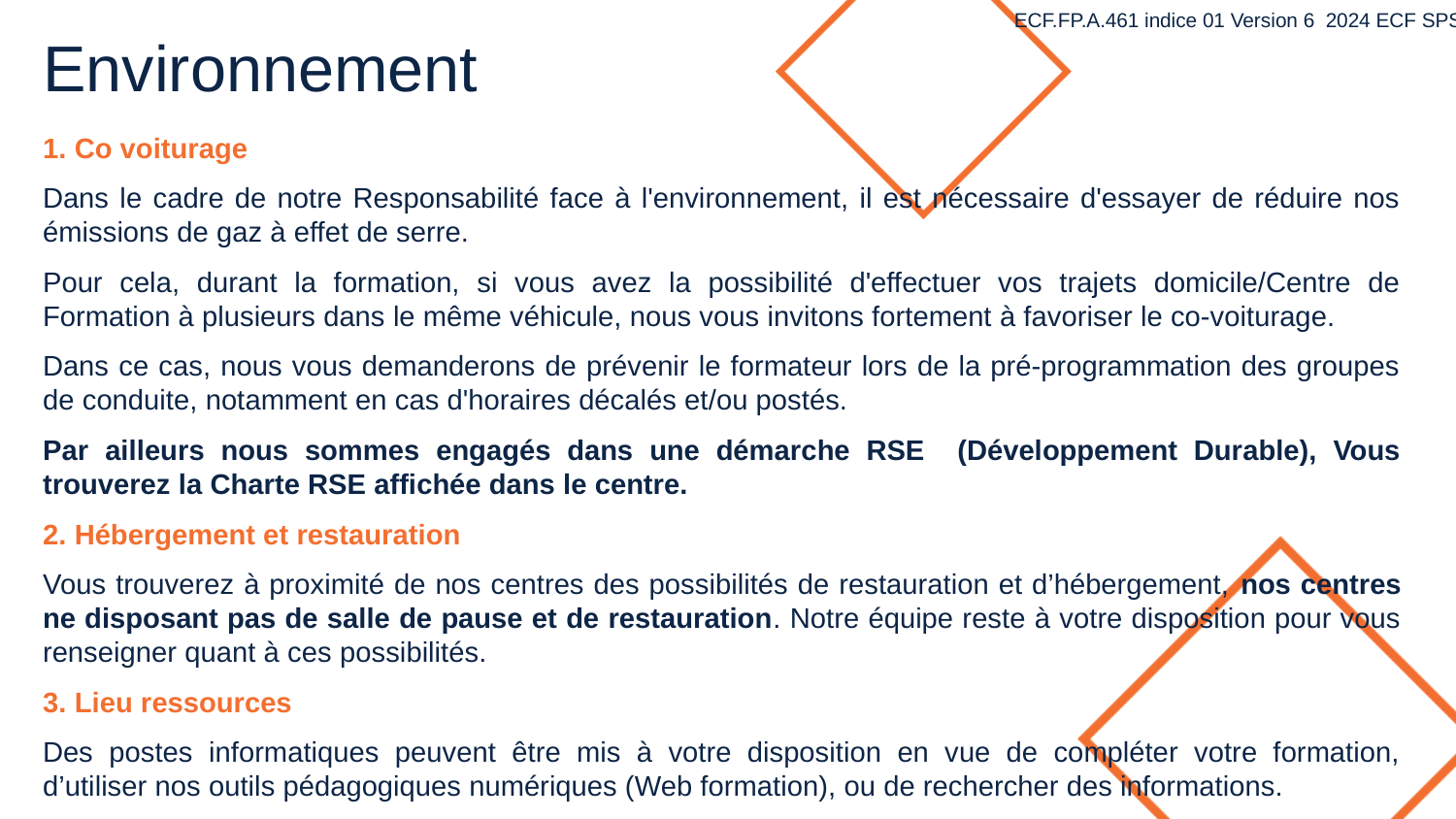

ECF.FP.A.461 indice 01 Version 6  2024 ECF SPS
Environnement
1. Co voiturage
Dans le cadre de notre Responsabilité face à l'environnement, il est nécessaire d'essayer de réduire nos émissions de gaz à effet de serre.
Pour cela, durant la formation, si vous avez la possibilité d'effectuer vos trajets domicile/Centre de Formation à plusieurs dans le même véhicule, nous vous invitons fortement à favoriser le co-voiturage.
Dans ce cas, nous vous demanderons de prévenir le formateur lors de la pré-programmation des groupes de conduite, notamment en cas d'horaires décalés et/ou postés.
Par ailleurs nous sommes engagés dans une démarche RSE  (Développement Durable), Vous trouverez la Charte RSE affichée dans le centre.
2. Hébergement et restauration
Vous trouverez à proximité de nos centres des possibilités de restauration et d’hébergement, nos centres ne disposant pas de salle de pause et de restauration. Notre équipe reste à votre disposition pour vous renseigner quant à ces possibilités.
3. Lieu ressources
Des postes informatiques peuvent être mis à votre disposition en vue de compléter votre formation, d’utiliser nos outils pédagogiques numériques (Web formation), ou de rechercher des informations.